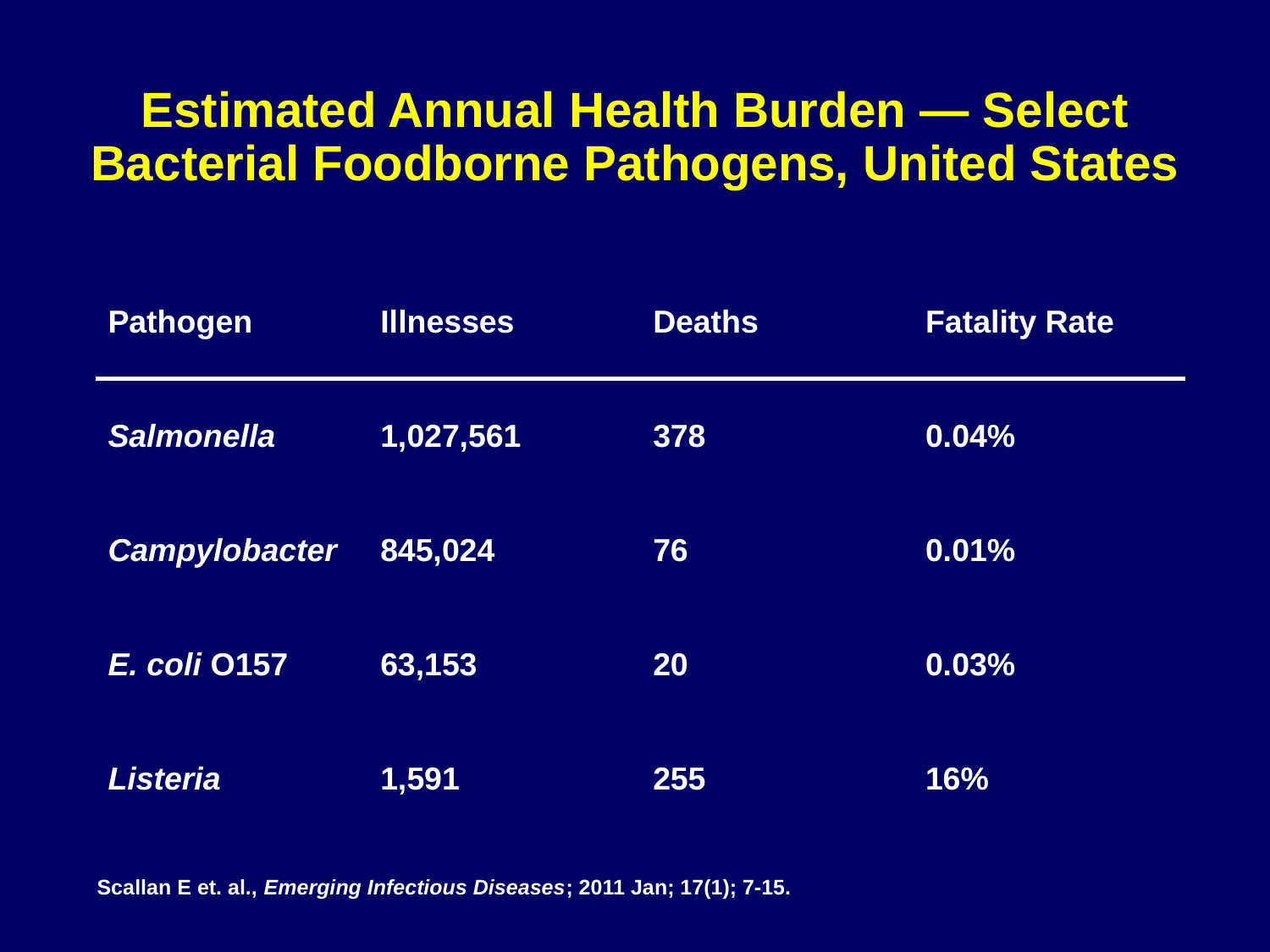

# Estimated Annual Health Burden — Select Bacterial Foodborne Pathogens, United States
| Pathogen | Illnesses | Deaths | Fatality Rate |
| --- | --- | --- | --- |
| Salmonella | 1,027,561 | 378 | 0.04% |
| Campylobacter | 845,024 | 76 | 0.01% |
| E. coli O157 | 63,153 | 20 | 0.03% |
| Listeria | 1,591 | 255 | 16% |
Scallan E et. al., Emerging Infectious Diseases; 2011 Jan; 17(1); 7-15.